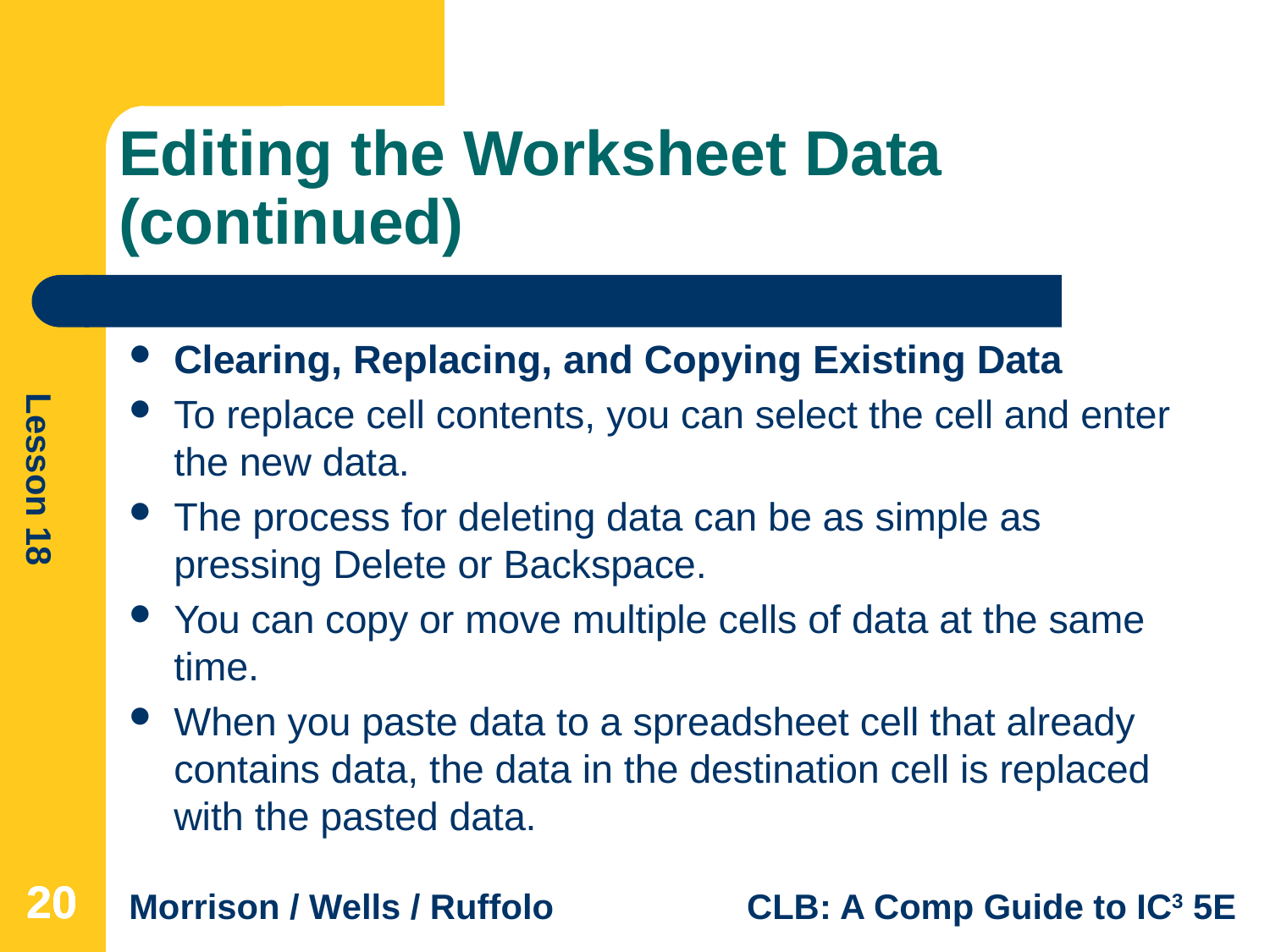

# Editing the Worksheet Data (continued)
Clearing, Replacing, and Copying Existing Data
To replace cell contents, you can select the cell and enter the new data.
The process for deleting data can be as simple as pressing Delete or Backspace.
You can copy or move multiple cells of data at the same time.
When you paste data to a spreadsheet cell that already contains data, the data in the destination cell is replaced with the pasted data.

20
20
20